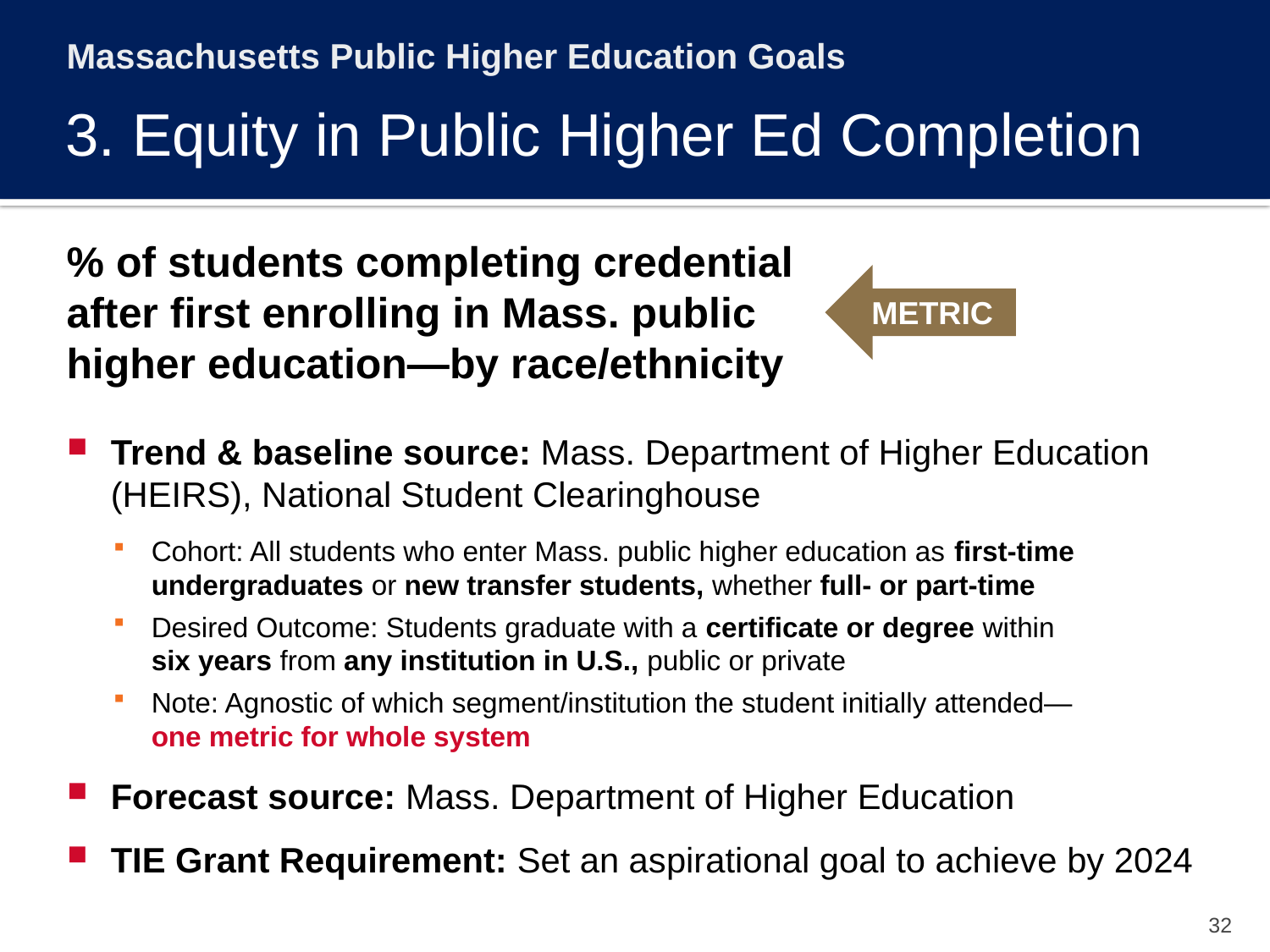

Massachusetts Public Higher Education Goals
# 3. Equity in Public Higher Ed Completion
% of students completing credential
after first enrolling in Mass. public
higher education—by race/ethnicity
Trend & baseline source: Mass. Department of Higher Education (HEIRS), National Student Clearinghouse
Cohort: All students who enter Mass. public higher education as first-time undergraduates or new transfer students, whether full- or part-time
Desired Outcome: Students graduate with a certificate or degree within
six years from any institution in U.S., public or private
Note: Agnostic of which segment/institution the student initially attended—
one metric for whole system
Forecast source: Mass. Department of Higher Education
TIE Grant Requirement: Set an aspirational goal to achieve by 2024
METRIC